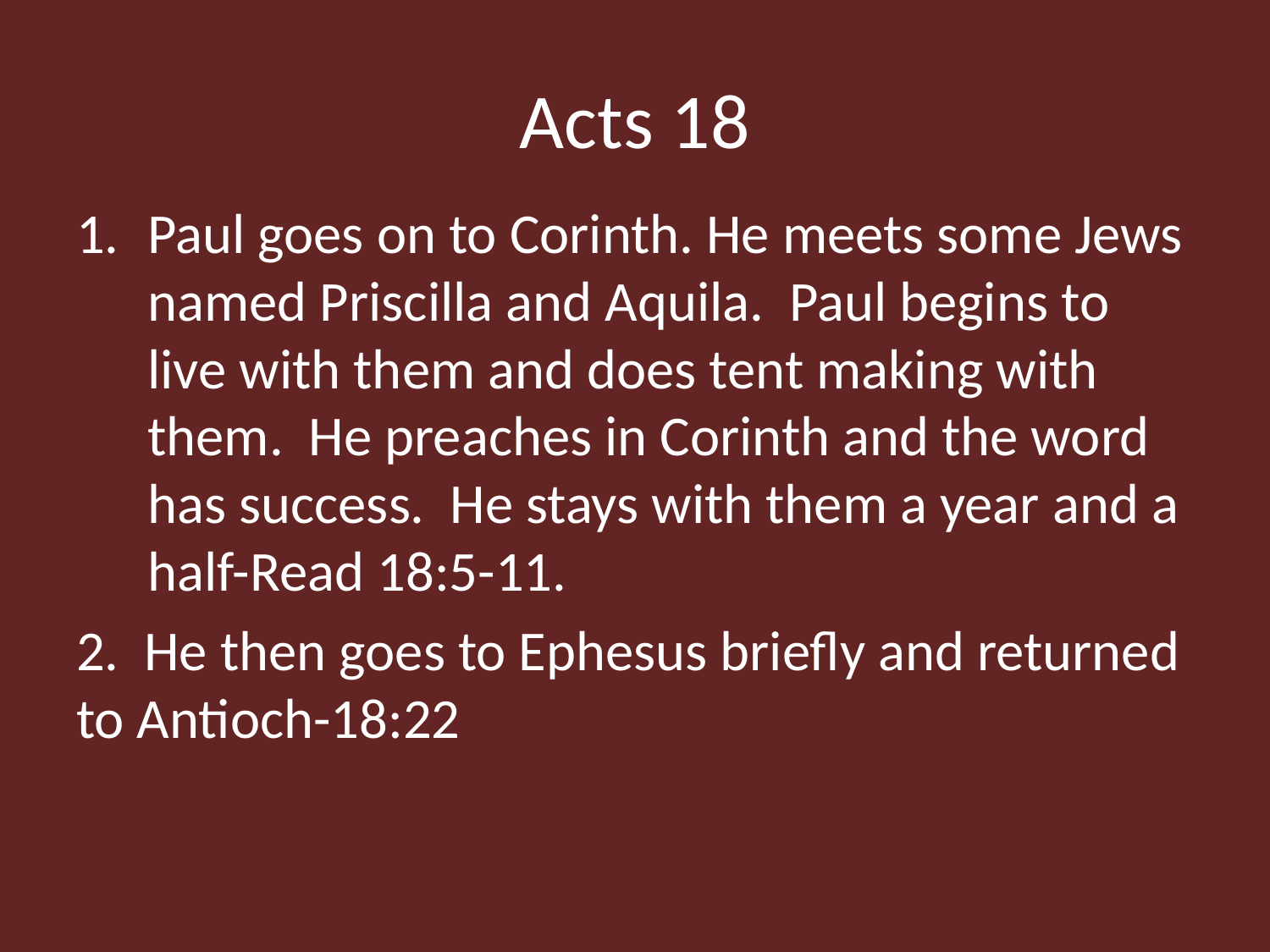

# Acts 18
Paul goes on to Corinth. He meets some Jews named Priscilla and Aquila.  Paul begins to live with them and does tent making with them.  He preaches in Corinth and the word has success.  He stays with them a year and a half-Read 18:5-11.
2.  He then goes to Ephesus briefly and returned to Antioch-18:22